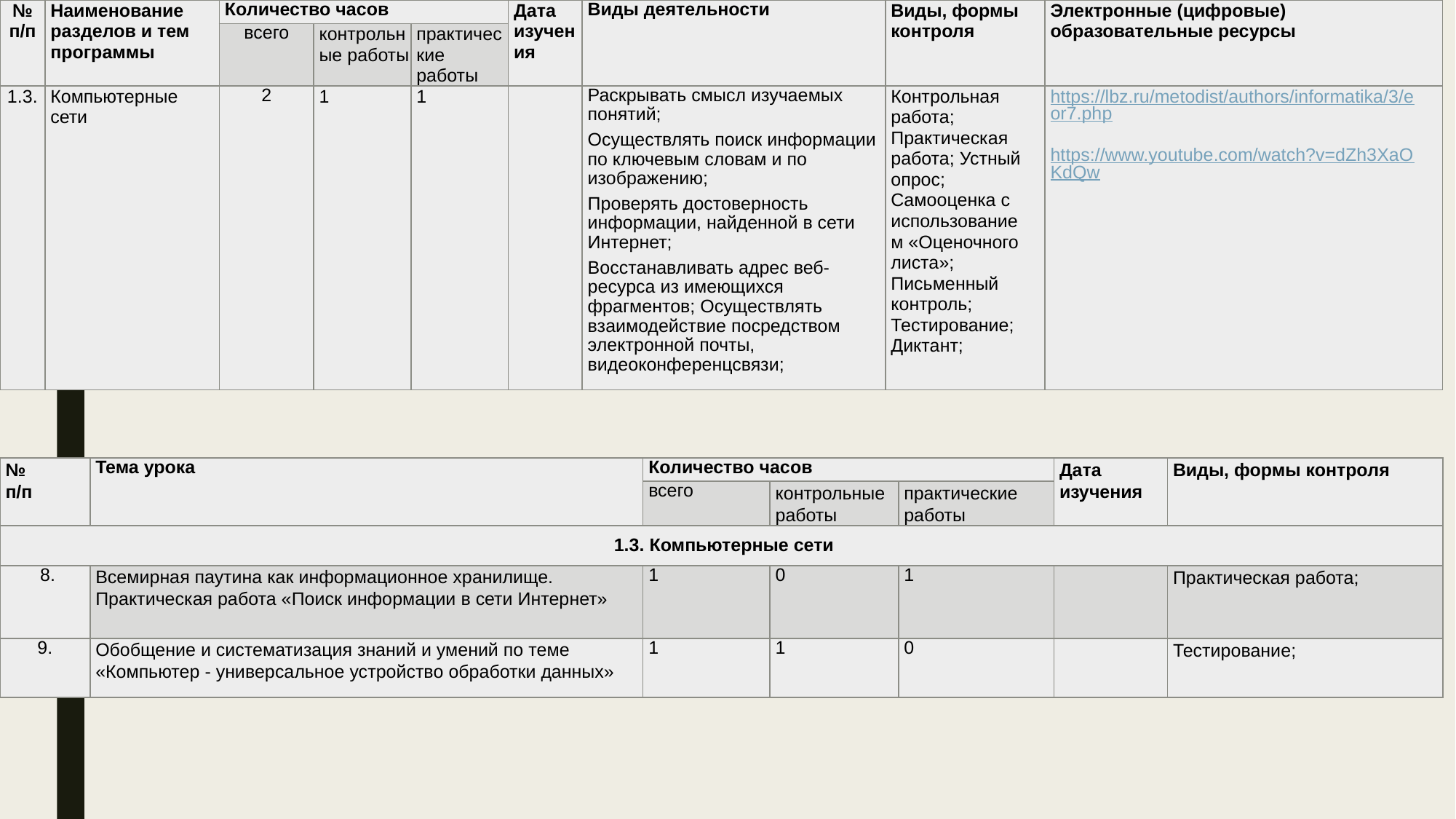

| № п/п | Наименование разделов и тем программы | Количество часов |  |  | Дата изучения | Виды деятельности | Виды, формы контроля | Электронные (цифровые) образовательные ресурсы |
| --- | --- | --- | --- | --- | --- | --- | --- | --- |
|  |  | всего | контрольные работы | практические работы |  |  |  |  |
| 1.3. | Компьютерные сети | 2 | 1 | 1 |  | Раскрывать смысл изучаемых понятий; Осуществлять поиск информации по ключевым словам и по изображению; Проверять достоверность информации, найденной в сети Интернет; Восстанавливать адрес веб-ресурса из имеющихся фрагментов; Осуществлять взаимодействие посредством электронной почты, видеоконференцсвязи; | Контрольная работа; Практическая работа; Устный опрос; Самооценка с использованием «Оценочного листа»; Письменный контроль; Тестирование; Диктант; | https://lbz.ru/metodist/authors/informatika/3/eor7.php https://www.youtube.com/watch?v=dZh3XaOKdQw |
| № п/п | Тема урока | Количество часов |  |  | Дата изучения | Виды, формы контроля |
| --- | --- | --- | --- | --- | --- | --- |
|  |  | всего | контрольные работы | практические работы |  |  |
| 1.3. Компьютерные сети |  |  |  |  |  |  |
| 8. | Всемирная паутина как информационное хранилище. Практическая работа «Поиск информации в сети Интернет» | 1 | 0 | 1 |  | Практическая работа; |
| 9. | Обобщение и систематизация знаний и умений по теме «Компьютер - универсальное устройство обработки данных» | 1 | 1 | 0 |  | Тестирование; |